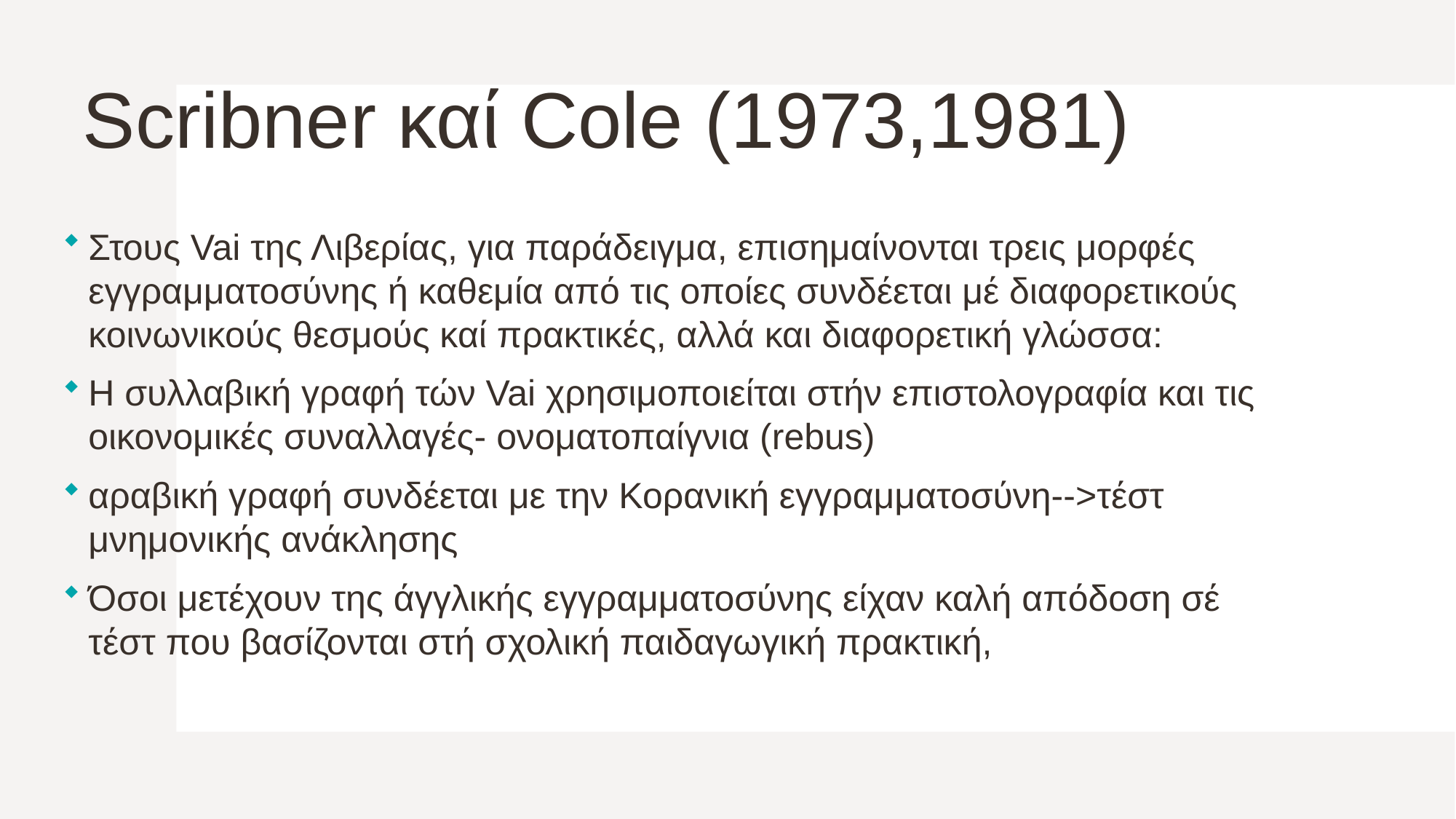

# Scribner καί Cole (1973,1981)
Στους Vai της Λιβερίας, για παράδειγμα, επισημαίνονται τρεις μορφές εγγραμματοσύνης ή καθεμία από τις οποίες συνδέεται μέ διαφορετικούς κοινωνικούς θεσμούς καί πρακτικές, αλλά και διαφορετική γλώσσα:
Η συλλαβική γραφή τών Vai χρησιμοποιείται στήν επιστολογραφία και τις οικονομικές συναλλαγές- ονοματοπαίγνια (rebus)
αραβική γραφή συνδέεται με την Κορανική εγγραμματοσύνη-->τέστ μνημονικής ανάκλησης
Όσοι μετέχουν της άγγλικής εγγραμματοσύνης είχαν καλή απόδοση σέ τέστ που βασίζονται στή σχολική παιδαγωγική πρακτική,